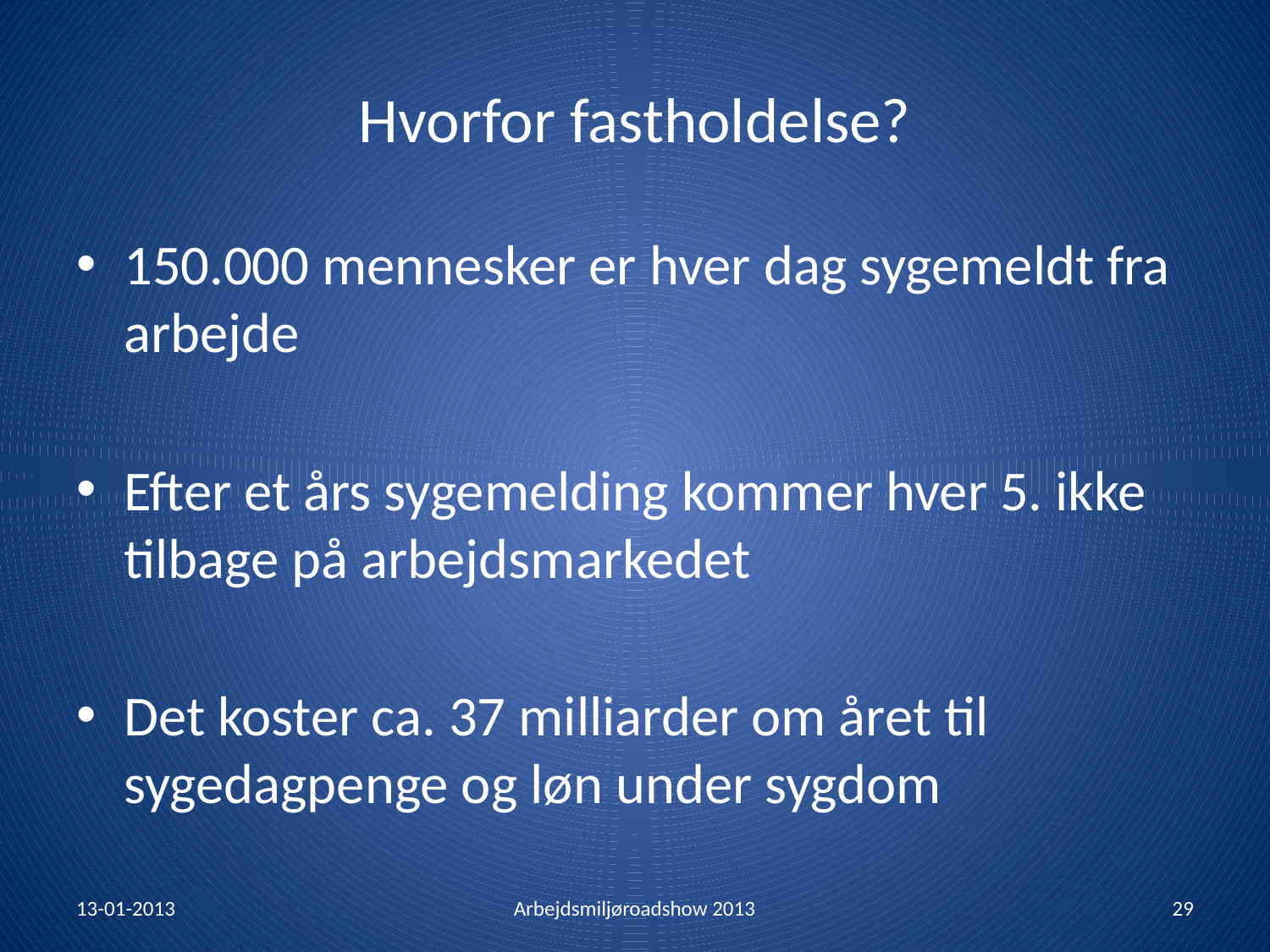

# Hvorfor fastholdelse?
150.000 mennesker er hver dag sygemeldt fra arbejde

Efter et års sygemelding kommer hver 5. ikke tilbage på arbejdsmarkedet

Det koster ca. 37 milliarder om året til sygedagpenge og løn under sygdom

13-01-2013
Arbejdsmiljøroadshow 2013
29